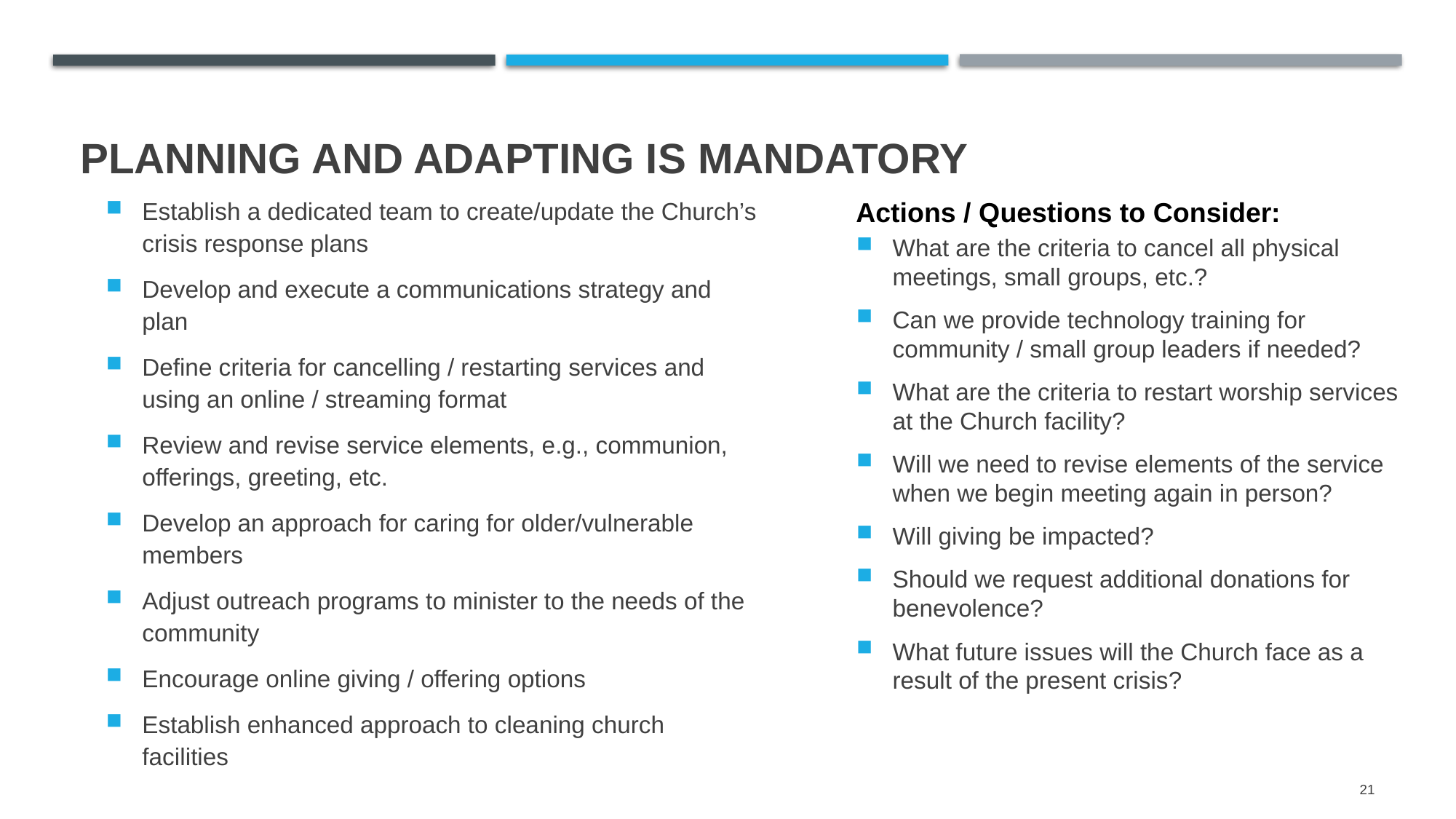

# Planning and adapting is mandatory
Establish a dedicated team to create/update the Church’s crisis response plans
Develop and execute a communications strategy and plan
Define criteria for cancelling / restarting services and using an online / streaming format
Review and revise service elements, e.g., communion, offerings, greeting, etc.
Develop an approach for caring for older/vulnerable members
Adjust outreach programs to minister to the needs of the community
Encourage online giving / offering options
Establish enhanced approach to cleaning church facilities
Actions / Questions to Consider:
What are the criteria to cancel all physical meetings, small groups, etc.?
Can we provide technology training for community / small group leaders if needed?
What are the criteria to restart worship services at the Church facility?
Will we need to revise elements of the service when we begin meeting again in person?
Will giving be impacted?
Should we request additional donations for benevolence?
What future issues will the Church face as a result of the present crisis?
21